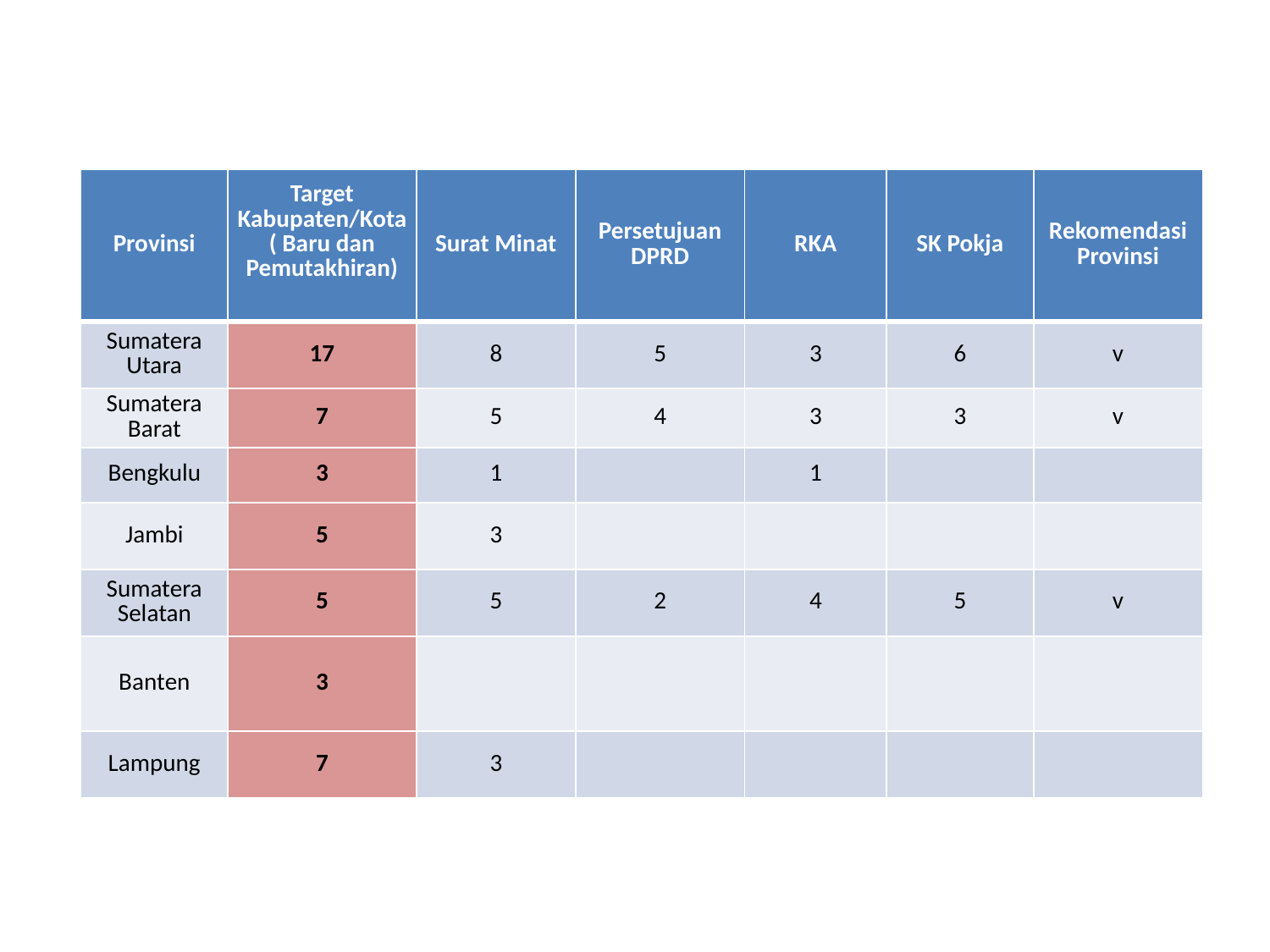

| Provinsi | Target Kabupaten/Kota ( Baru dan Pemutakhiran) | Surat Minat | Persetujuan DPRD | RKA | SK Pokja | Rekomendasi Provinsi |
| --- | --- | --- | --- | --- | --- | --- |
| Sumatera Utara | 17 | 8 | 5 | 3 | 6 | v |
| Sumatera Barat | 7 | 5 | 4 | 3 | 3 | v |
| Bengkulu | 3 | 1 |  | 1 |  |  |
| Jambi | 5 | 3 |  |  |  |  |
| Sumatera Selatan | 5 | 5 | 2 | 4 | 5 | v |
| Banten | 3 |  |  |  |  |  |
| Lampung | 7 | 3 |  |  |  |  |